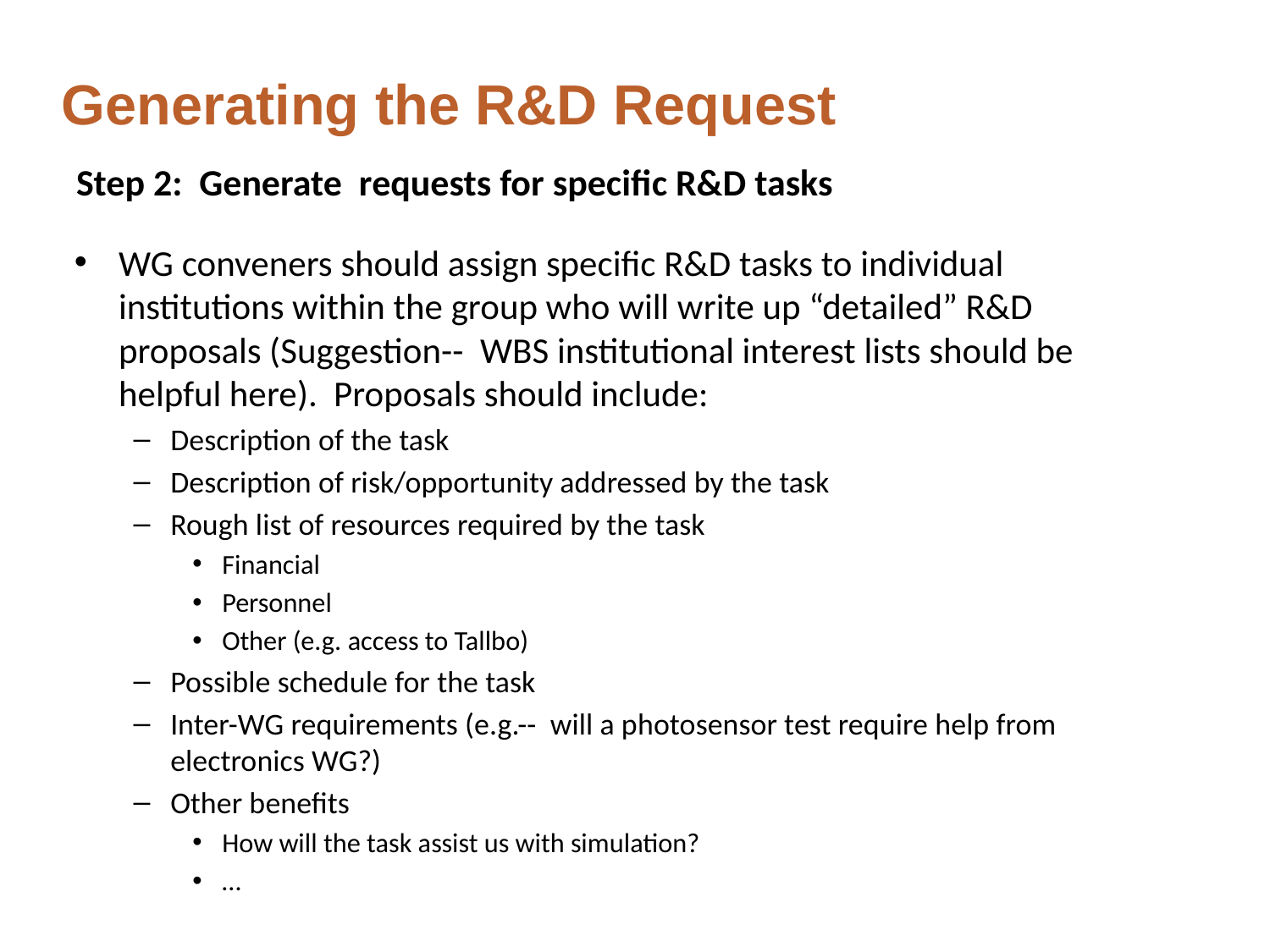

Generating the R&D Request
Step 2:  Generate  requests for specific R&D tasks
WG conveners should assign specific R&D tasks to individual institutions within the group who will write up “detailed” R&D proposals (Suggestion--  WBS institutional interest lists should be helpful here).  Proposals should include:
Description of the task
Description of risk/opportunity addressed by the task
Rough list of resources required by the task
Financial
Personnel
Other (e.g. access to Tallbo)
Possible schedule for the task
Inter-WG requirements (e.g.--  will a photosensor test require help from electronics WG?)
Other benefits
How will the task assist us with simulation?
…